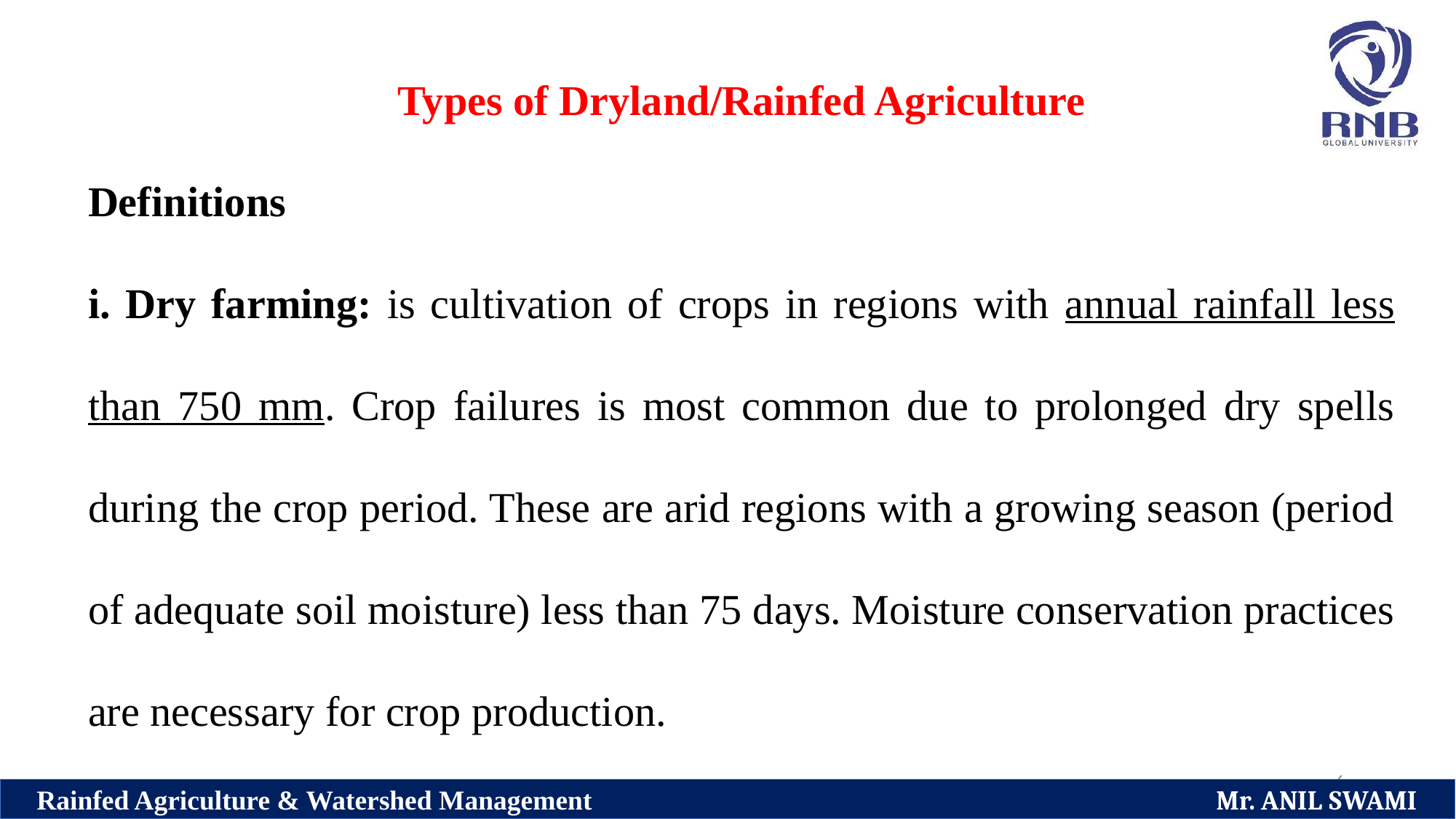

Types of Dryland/Rainfed Agriculture
Definitions
i. Dry farming: is cultivation of crops in regions with annual rainfall less than 750 mm. Crop failures is most common due to prolonged dry spells during the crop period. These are arid regions with a growing season (period of adequate soil moisture) less than 75 days. Moisture conservation practices are necessary for crop production.

6
Rainfed Agriculture & Watershed Management                                                                                                        Mr. ANIL SWAMI